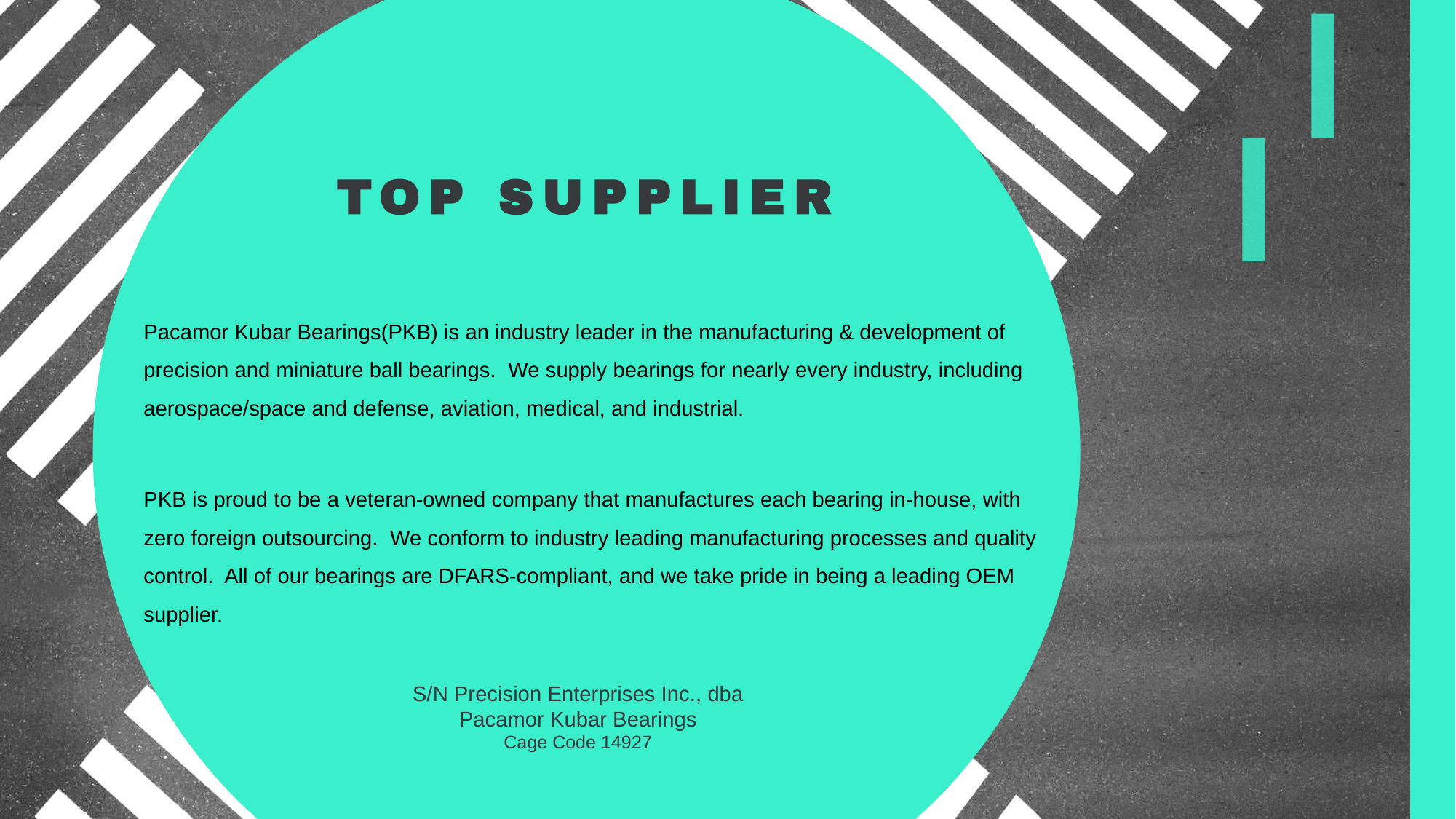

# Top supplier
Pacamor Kubar Bearings(PKB) is an industry leader in the manufacturing & development of precision and miniature ball bearings.  We supply bearings for nearly every industry, including aerospace/space and defense, aviation, medical, and industrial.
PKB is proud to be a veteran-owned company that manufactures each bearing in-house, with zero foreign outsourcing.  We conform to industry leading manufacturing processes and quality control.  All of our bearings are DFARS-compliant, and we take pride in being a leading OEM supplier.
S/N Precision Enterprises Inc., dba Pacamor Kubar Bearings
Cage Code 14927